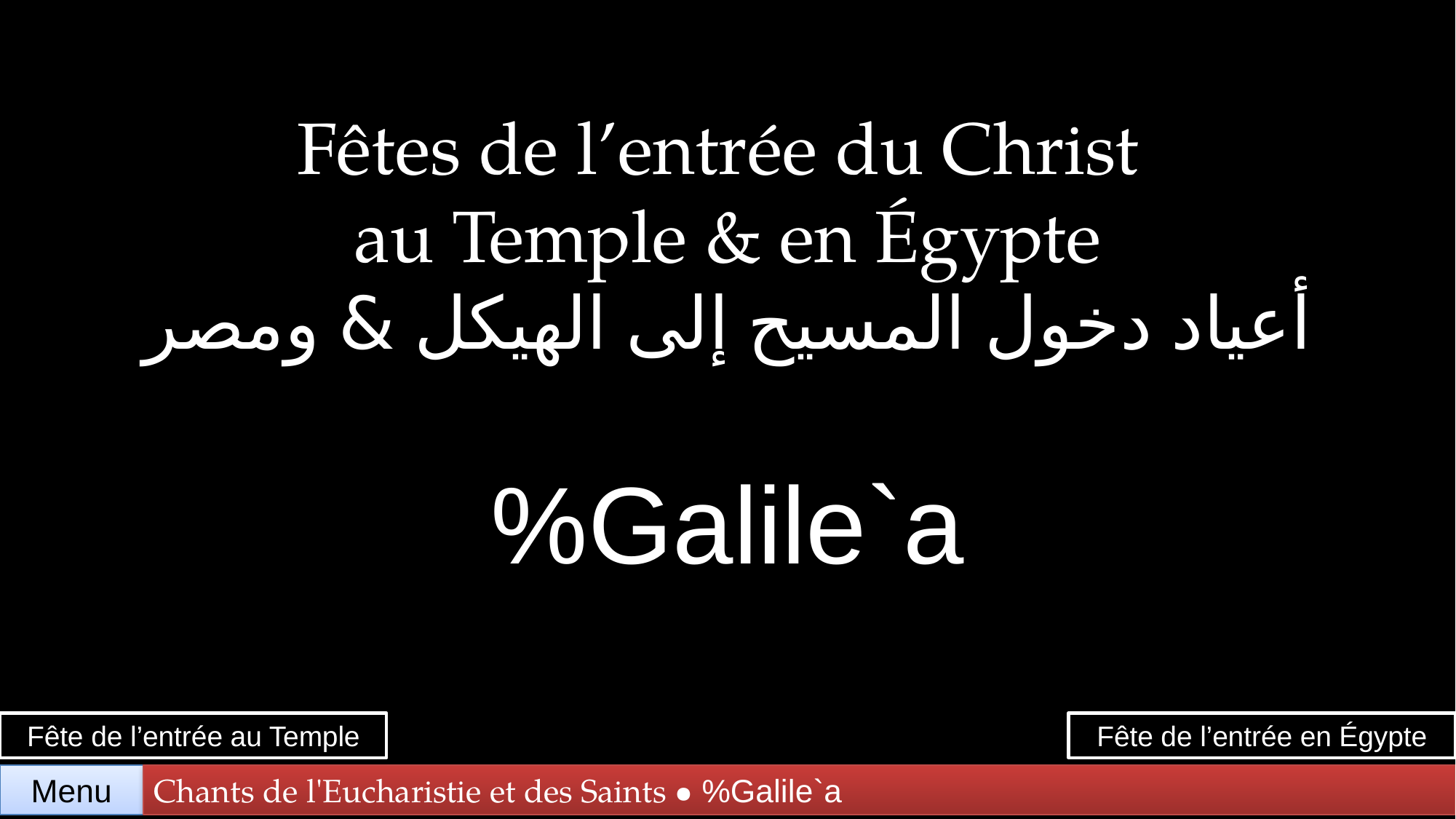

Fêtes de l’entrée du Christ
au Temple & en Égypte
أعياد دخول المسيح إلى الهيكل & ومصر
%Galile`a
Fête de l’entrée au Temple
Fête de l’entrée en Égypte
Chants de l'Eucharistie et des Saints • %Galile`a
Menu